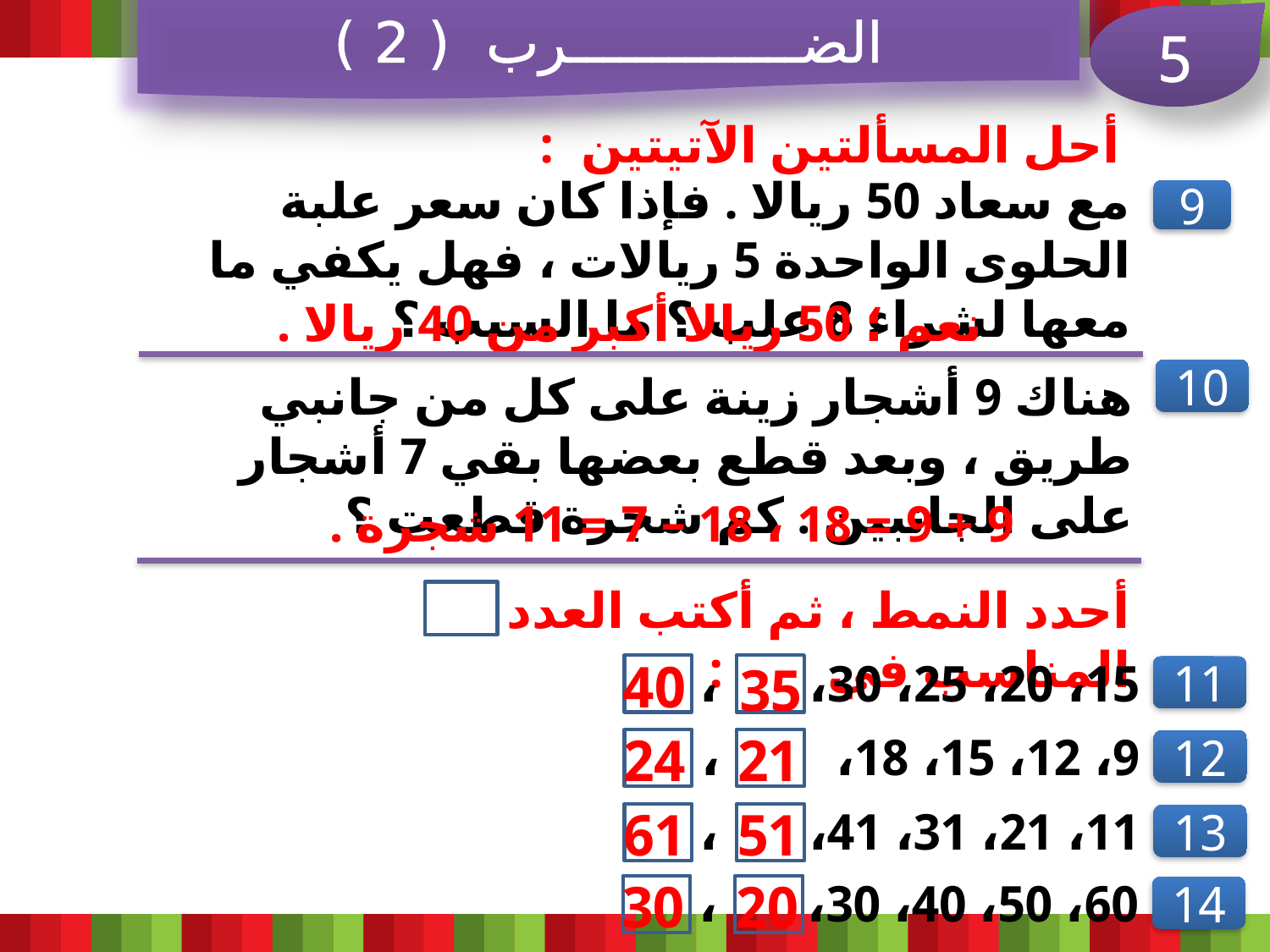

الضــــــــــــــرب  ( 2 )
5
أحل المسألتين الآتيتين  :
مع سعاد 50 ريالا . فإذا كان سعر علبة الحلوى الواحدة 5 ريالات ، فهل يكفي ما معها لشراء 8 علب ؟ ما السبب ؟
9
نعم ؛ 50 ريالا أكبر من 40 ريالا .
هناك 9 أشجار زينة على كل من جانبي طريق ، وبعد قطع بعضها بقي 7 أشجار على الجانبين . كم شجرة قطعت ؟
10
9 + 9 = 18 ، 18 – 7 = 11 شجرة .
أحدد النمط ، ثم أكتب العدد المناسب في        :

40
15، 20، 25، 30،       ،

35
11
24
21
9، 12، 15، 18،         ،

12
61
51
11، 21، 31، 41،       ،

13
30
20
60، 50، 40، 30،       ،

14